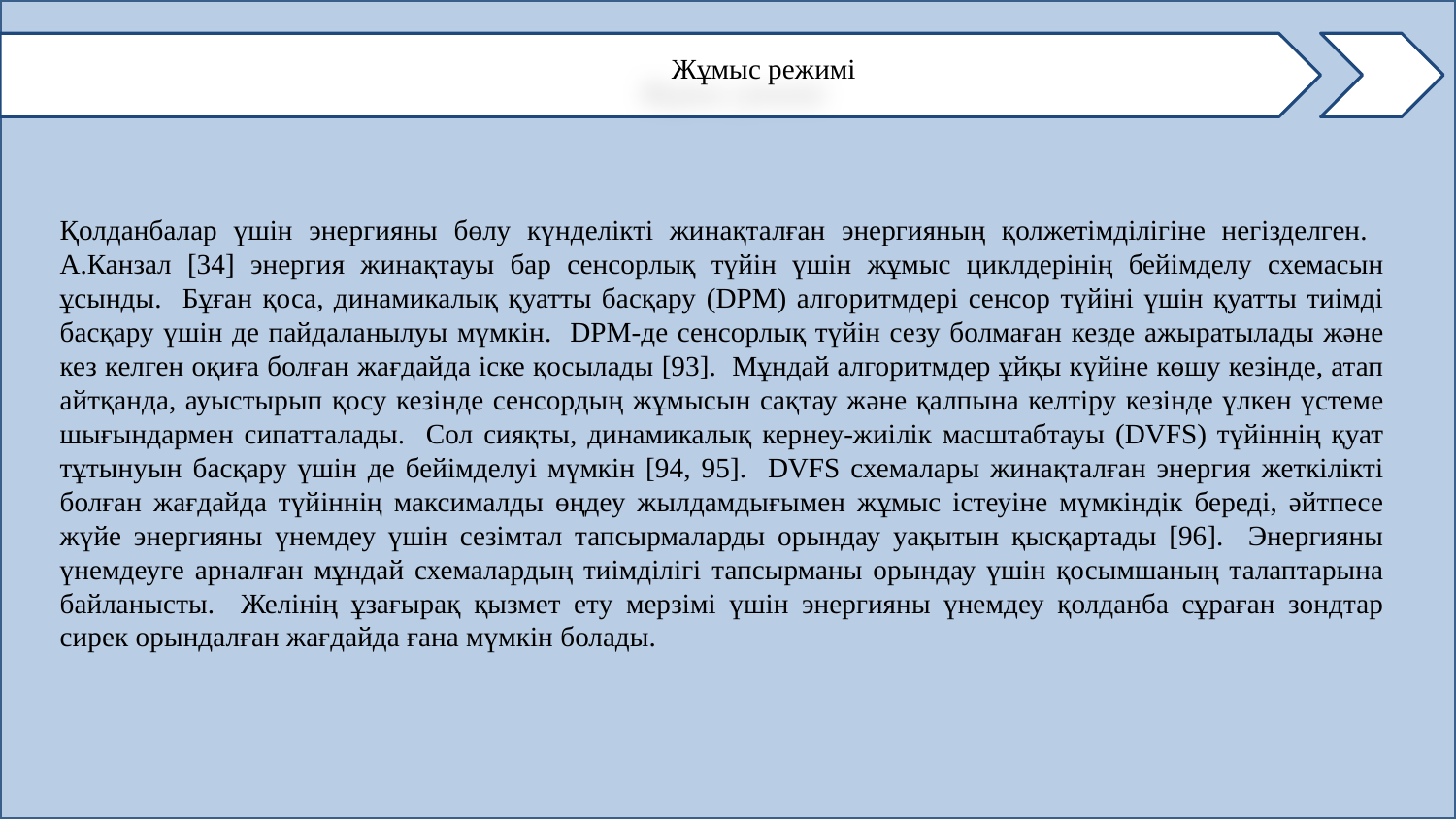

Жұмыс режимі
Қолданбалар үшін энергияны бөлу күнделікті жинақталған энергияның қолжетімділігіне негізделген.  А.Канзал [34] энергия жинақтауы бар сенсорлық түйін үшін жұмыс циклдерінің бейімделу схемасын ұсынды.  Бұған қоса, динамикалық қуатты басқару (DPM) алгоритмдері сенсор түйіні үшін қуатты тиімді басқару үшін де пайдаланылуы мүмкін.  DPM-де сенсорлық түйін сезу болмаған кезде ажыратылады және кез келген оқиға болған жағдайда іске қосылады [93].  Мұндай алгоритмдер ұйқы күйіне көшу кезінде, атап айтқанда, ауыстырып қосу кезінде сенсордың жұмысын сақтау және қалпына келтіру кезінде үлкен үстеме шығындармен сипатталады.  Сол сияқты, динамикалық кернеу-жиілік масштабтауы (DVFS) түйіннің қуат тұтынуын басқару үшін де бейімделуі мүмкін [94, 95].  DVFS схемалары жинақталған энергия жеткілікті болған жағдайда түйіннің максималды өңдеу жылдамдығымен жұмыс істеуіне мүмкіндік береді, әйтпесе жүйе энергияны үнемдеу үшін сезімтал тапсырмаларды орындау уақытын қысқартады [96].  Энергияны үнемдеуге арналған мұндай схемалардың тиімділігі тапсырманы орындау үшін қосымшаның талаптарына байланысты.  Желінің ұзағырақ қызмет ету мерзімі үшін энергияны үнемдеу қолданба сұраған зондтар сирек орындалған жағдайда ғана мүмкін болады.